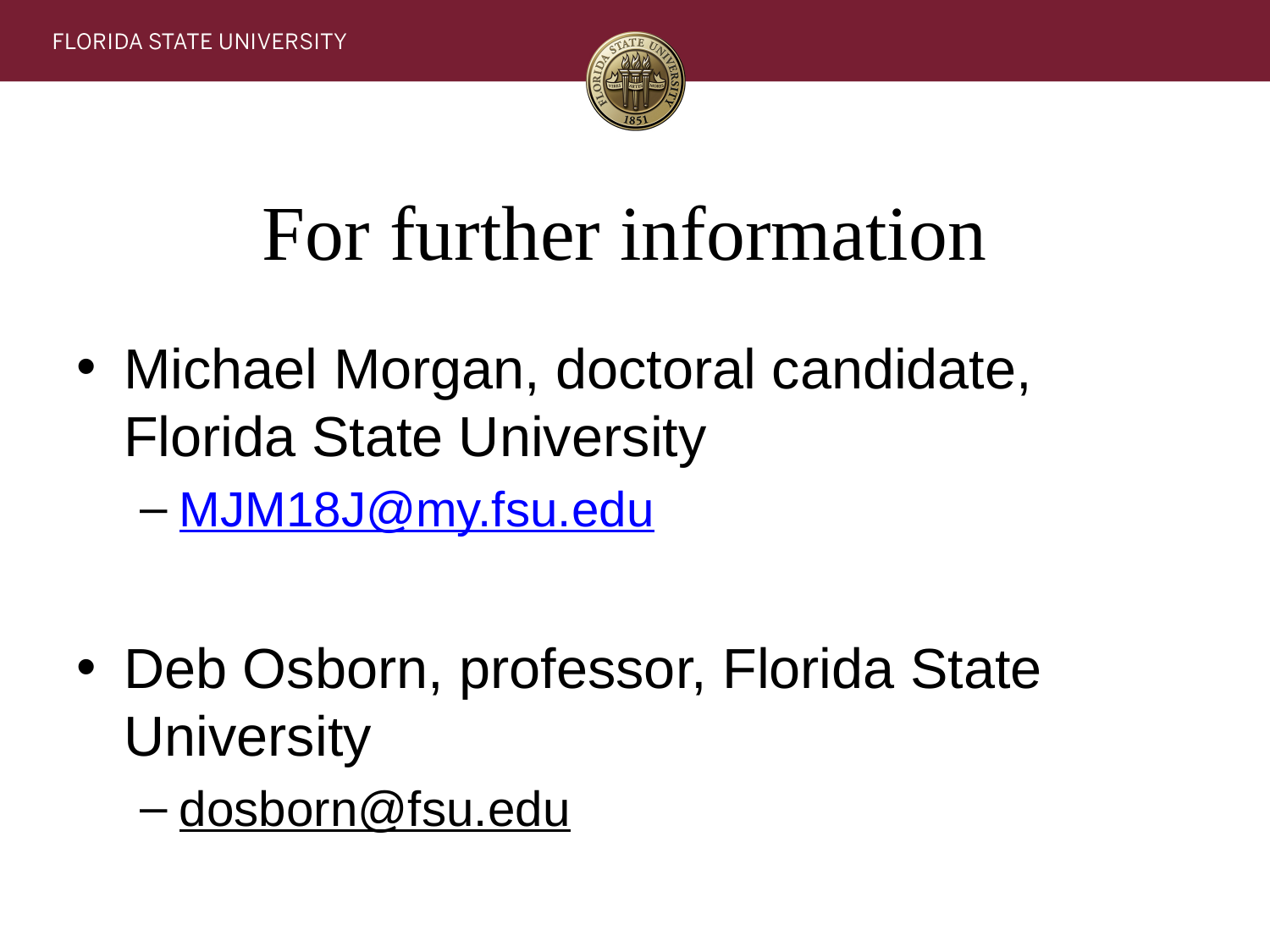

# For further information
Michael Morgan, doctoral candidate, Florida State University
MJM18J@my.fsu.edu

Deb Osborn, professor, Florida State University
dosborn@fsu.edu